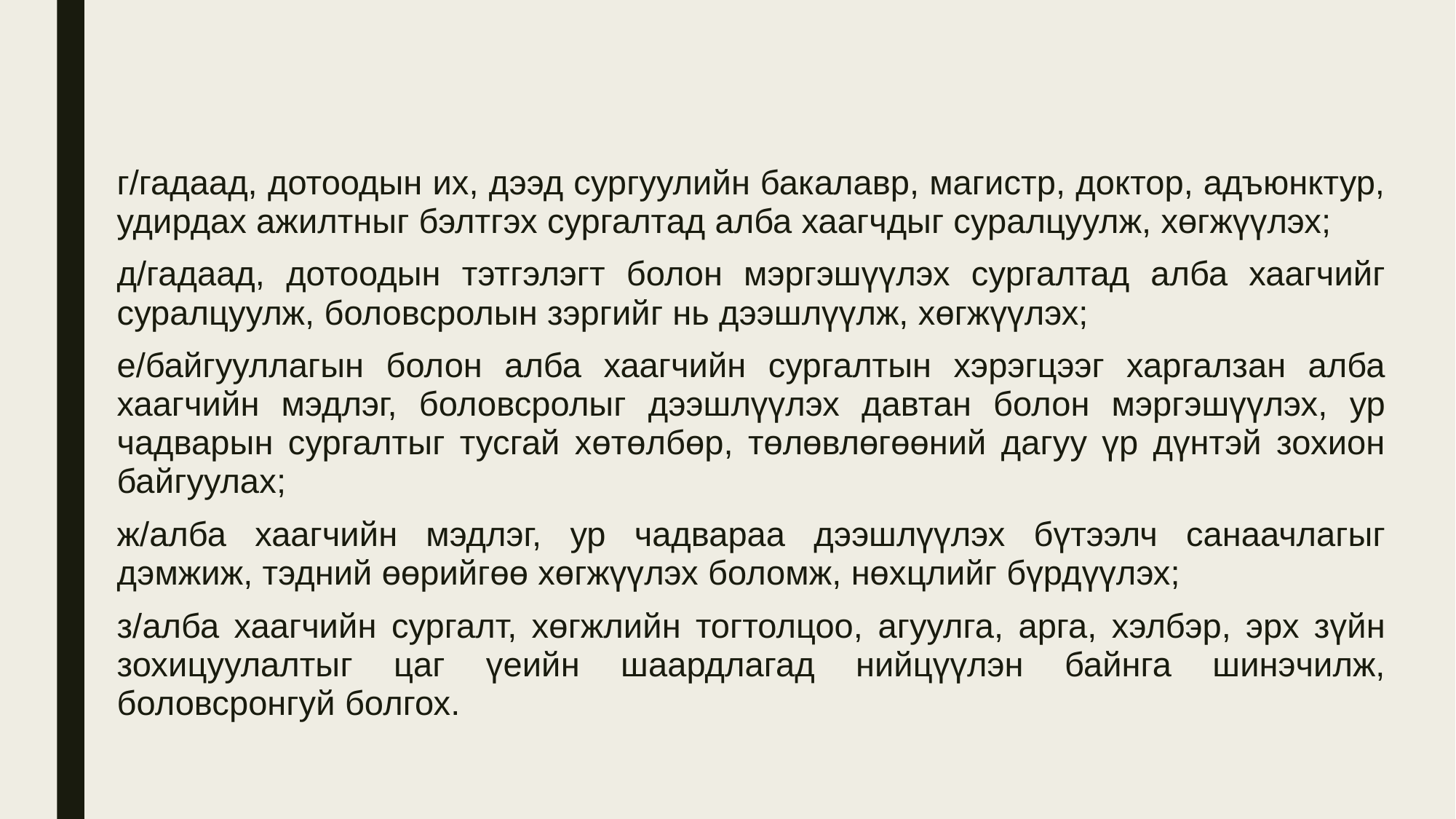

г/гадаад, дотоодын их, дээд сургуулийн бакалавр, магистр, доктор, адъюнктур, удирдах ажилтныг бэлтгэх сургалтад алба хаагчдыг суралцуулж, хөгжүүлэх;
д/гадаад, дотоодын тэтгэлэгт болон мэргэшүүлэх сургалтад алба хаагчийг суралцуулж, боловсролын зэргийг нь дээшлүүлж, хөгжүүлэх;
е/байгууллагын болон алба хаагчийн сургалтын хэрэгцээг харгалзан алба хаагчийн мэдлэг, боловсролыг дээшлүүлэх давтан болон мэргэшүүлэх, ур чадварын сургалтыг тусгай хөтөлбөр, төлөвлөгөөний дагуу үр дүнтэй зохион байгуулах;
ж/алба хаагчийн мэдлэг, ур чадвараа дээшлүүлэх бүтээлч санаачлагыг дэмжиж, тэдний өөрийгөө хөгжүүлэх боломж, нөхцлийг бүрдүүлэх;
з/алба хаагчийн сургалт, хөгжлийн тогтолцоо, агуулга, арга, хэлбэр, эрх зүйн зохицуулалтыг цаг үеийн шаардлагад нийцүүлэн байнга шинэчилж, боловсронгуй болгох.